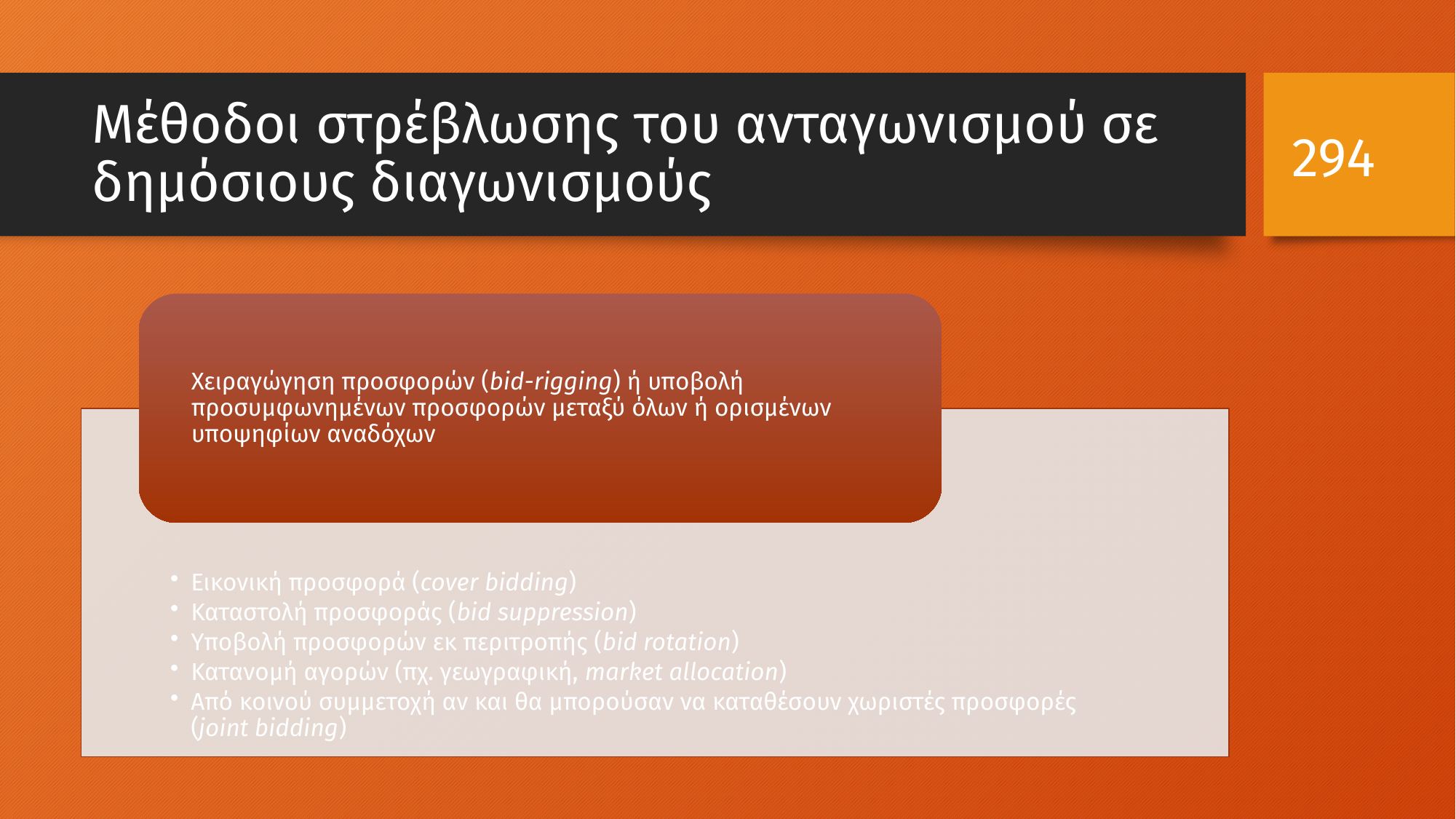

294
# Μέθοδοι στρέβλωσης του ανταγωνισμού σε δημόσιους διαγωνισμούς
Εικονική προσφορά (cover bidding)
Καταστολή προσφοράς (bid suppression)
Υποβολή προσφορών εκ περιτροπής (bid rotation)
Κατανομή αγορών (πχ. γεωγραφική, market allocation)
Από κοινού συμμετοχή αν και θα μπορούσαν να καταθέσουν χωριστές προσφορές (joint bidding)
Χειραγώγηση προσφορών (bid-rigging) ή υποβολή προσυμφωνημένων προσφορών μεταξύ όλων ή ορισμένων υποψηφίων αναδόχων